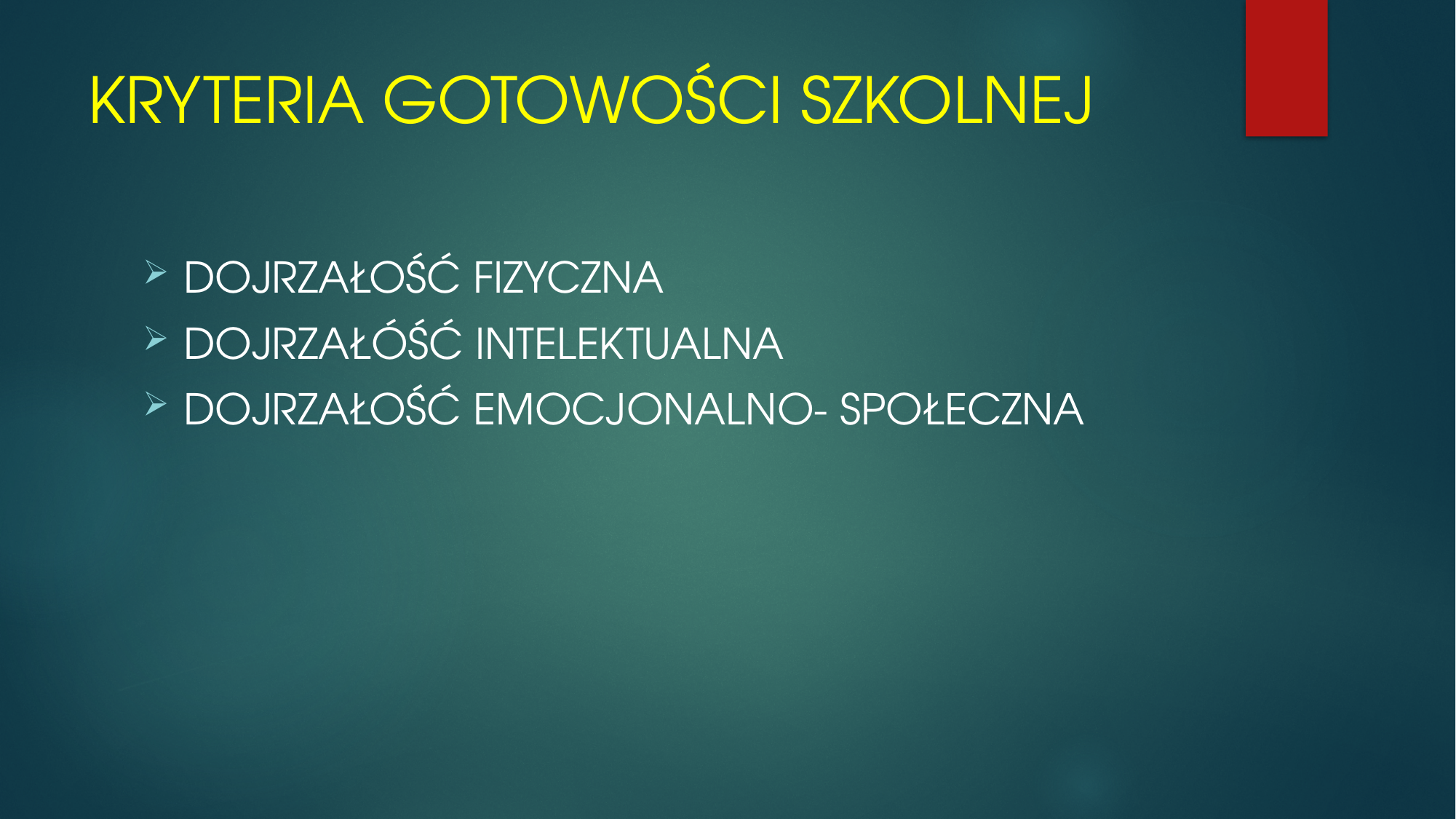

# KRYTERIA GOTOWOŚCI SZKOLNEJ
DOJRZAŁOŚĆ FIZYCZNA
DOJRZAŁÓŚĆ INTELEKTUALNA
DOJRZAŁOŚĆ EMOCJONALNO- SPOŁECZNA